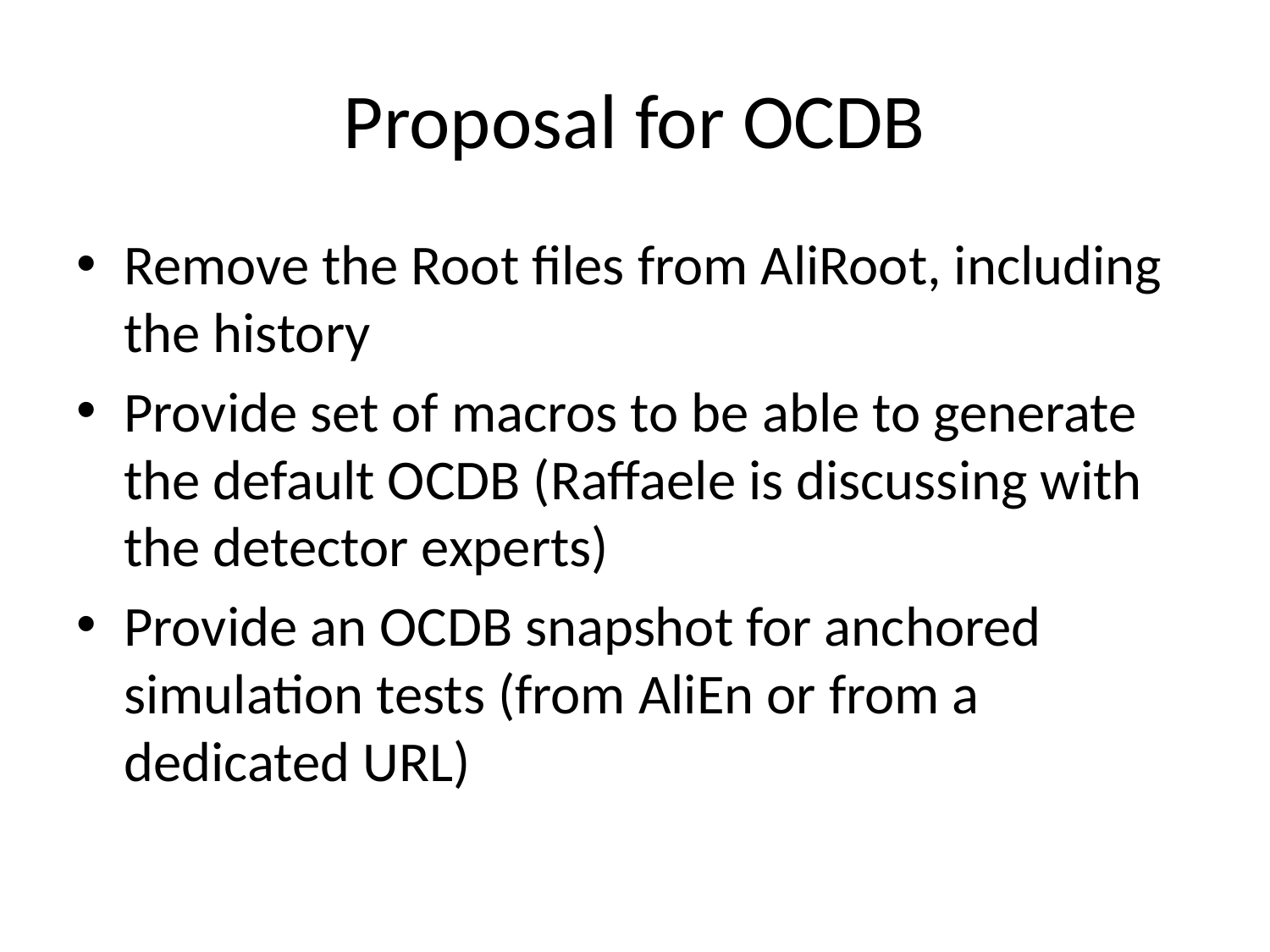

# Proposal for OCDB
Remove the Root files from AliRoot, including the history
Provide set of macros to be able to generate the default OCDB (Raffaele is discussing with the detector experts)
Provide an OCDB snapshot for anchored simulation tests (from AliEn or from a dedicated URL)